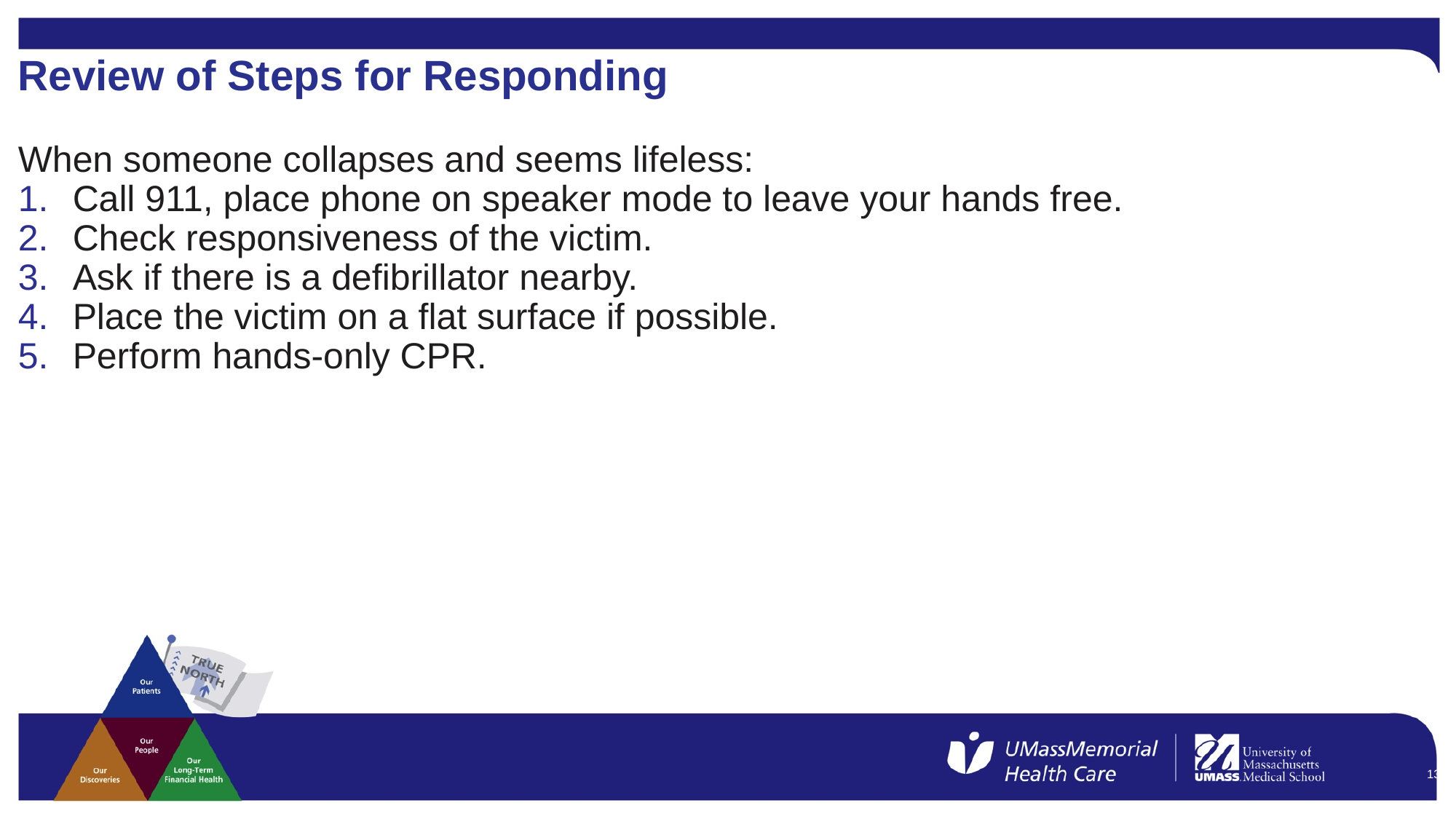

# Review of Steps for Responding
When someone collapses and seems lifeless:
Call 911, place phone on speaker mode to leave your hands free.
Check responsiveness of the victim.
Ask if there is a defibrillator nearby.
Place the victim on a flat surface if possible.
Perform hands-only CPR.